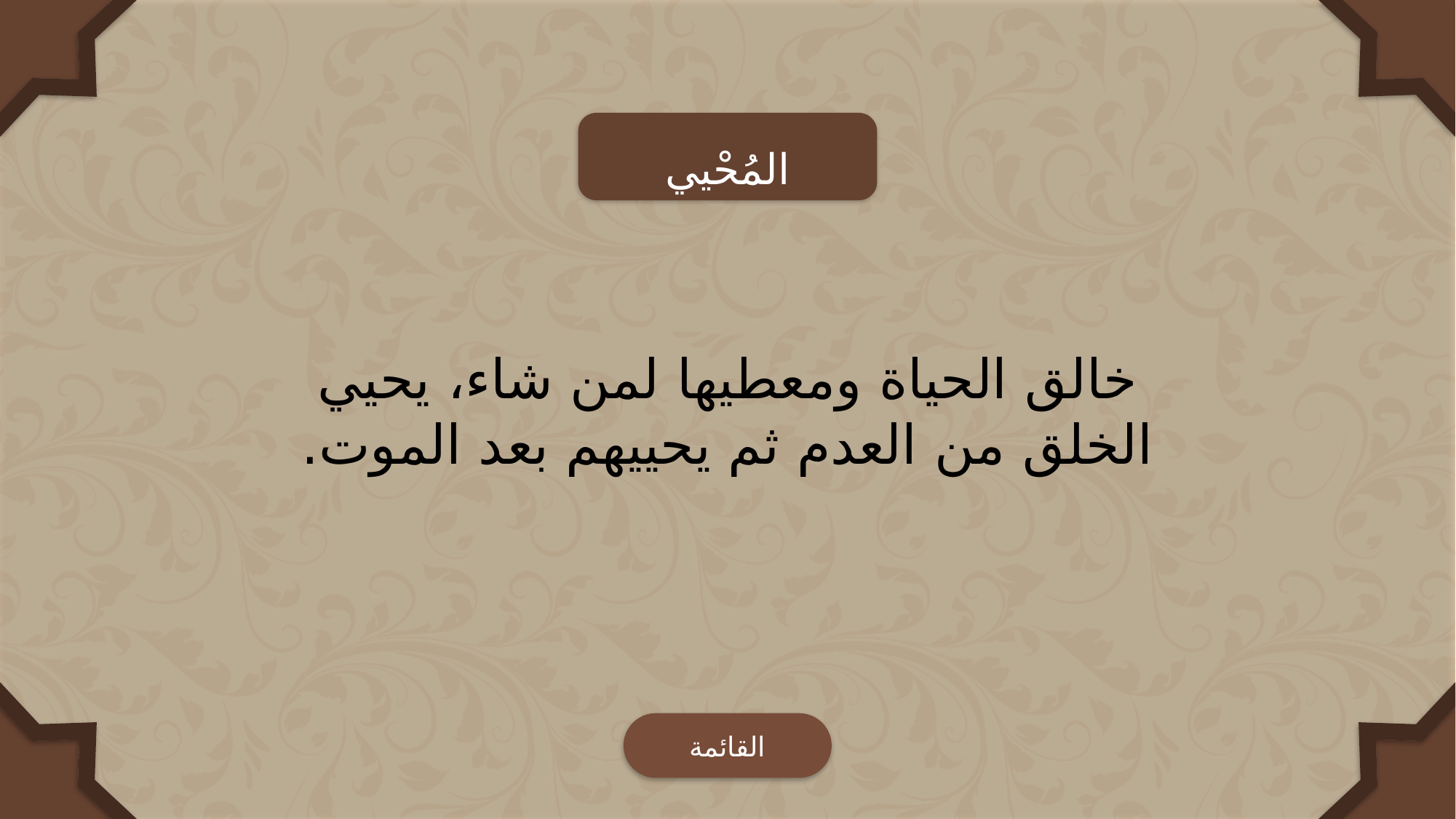

المُحْيي
خالق الحياة ومعطيها لمن شاء، يحيي الخلق من العدم ثم يحييهم بعد الموت.

القائمة